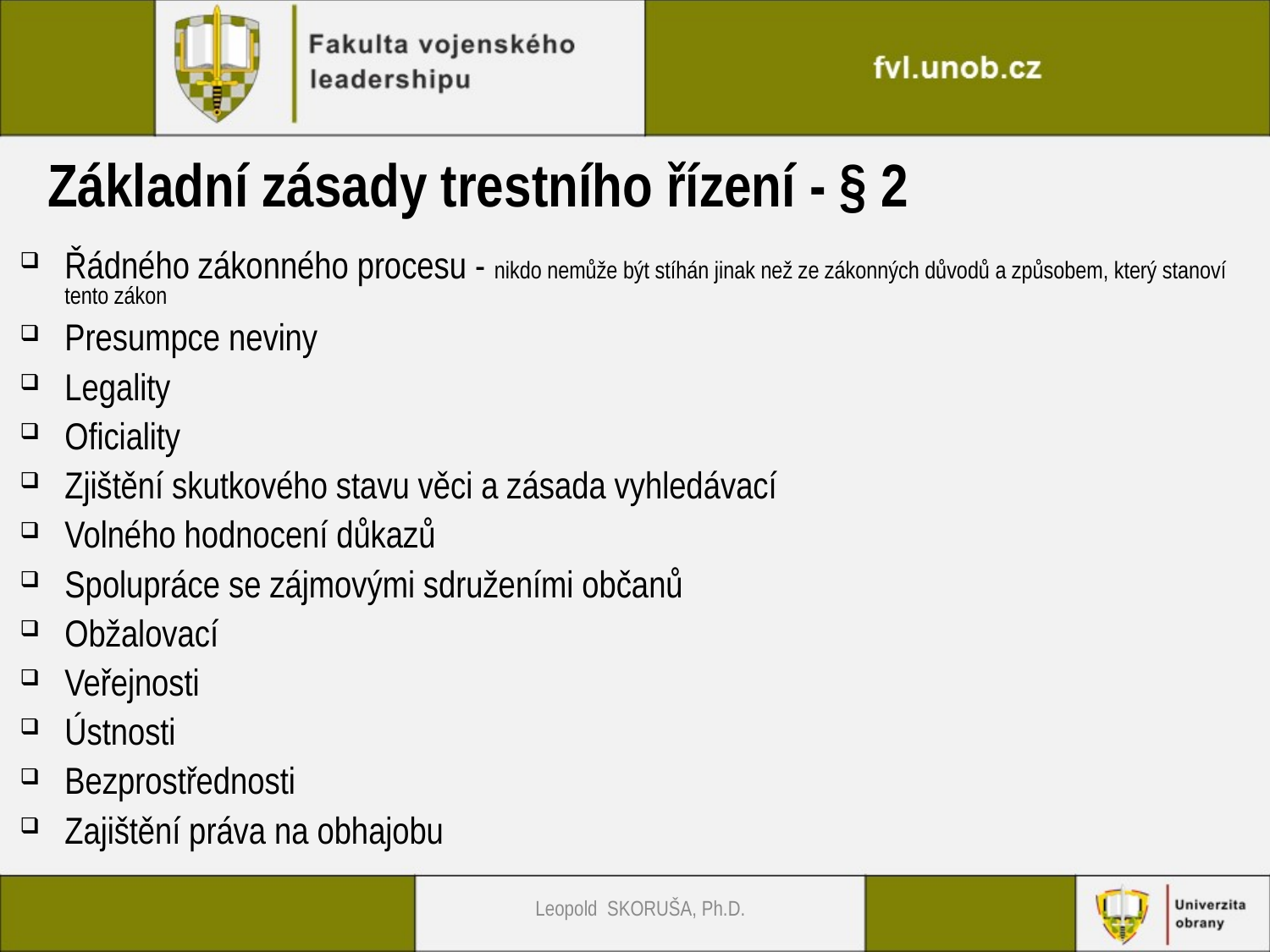

# Základní zásady trestního řízení - § 2
Řádného zákonného procesu - nikdo nemůže být stíhán jinak než ze zákonných důvodů a způsobem, který stanoví tento zákon
Presumpce neviny
Legality
Oficiality
Zjištění skutkového stavu věci a zásada vyhledávací
Volného hodnocení důkazů
Spolupráce se zájmovými sdruženími občanů
Obžalovací
Veřejnosti
Ústnosti
Bezprostřednosti
Zajištění práva na obhajobu

Leopold  SKORUŠA, Ph.D.